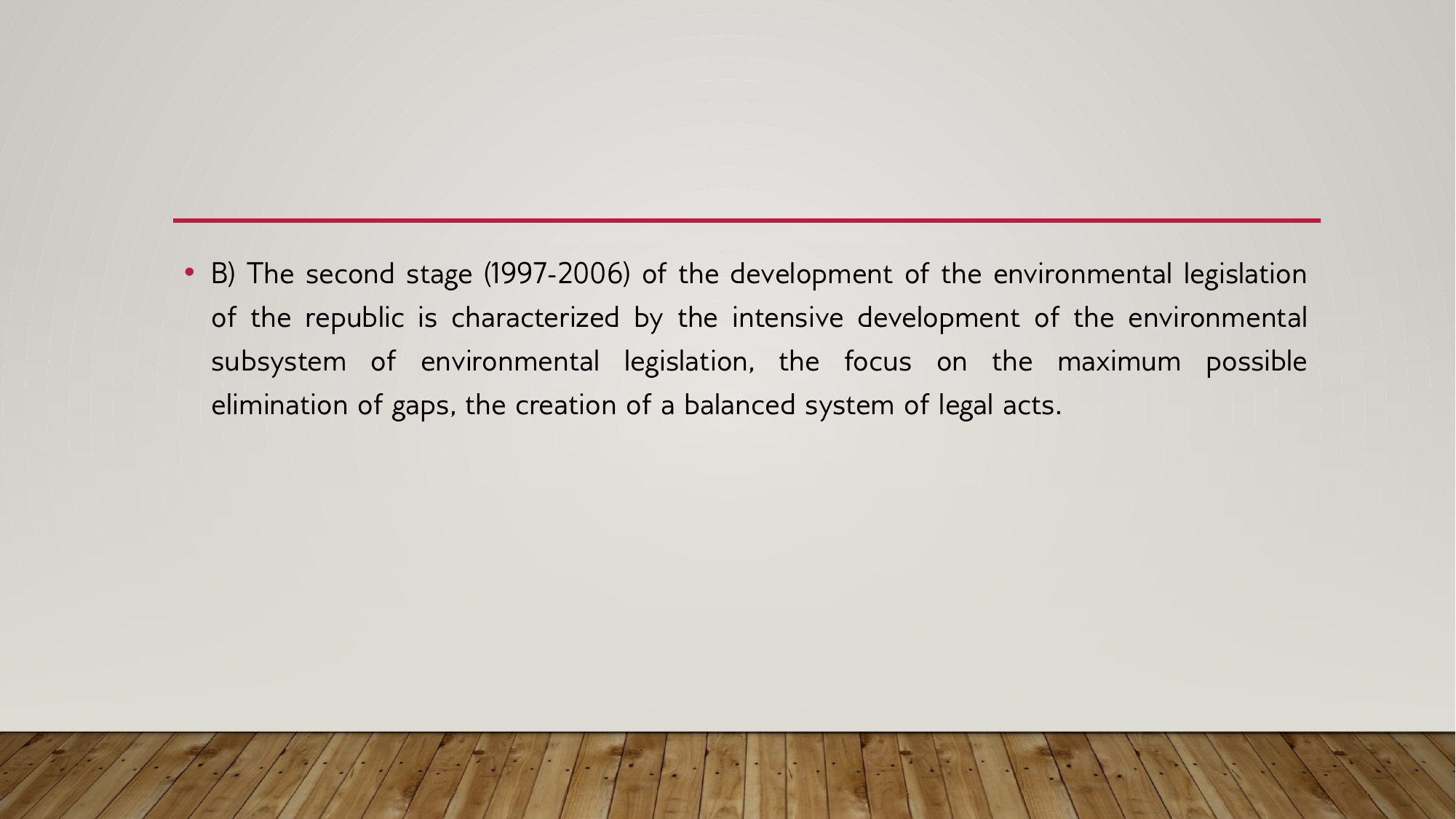

B) The second stage (1997-2006) of the development of the environmental legislation of the republic is characterized by the intensive development of the environmental subsystem of environmental legislation, the focus on the maximum possible elimination of gaps, the creation of a balanced system of legal acts.